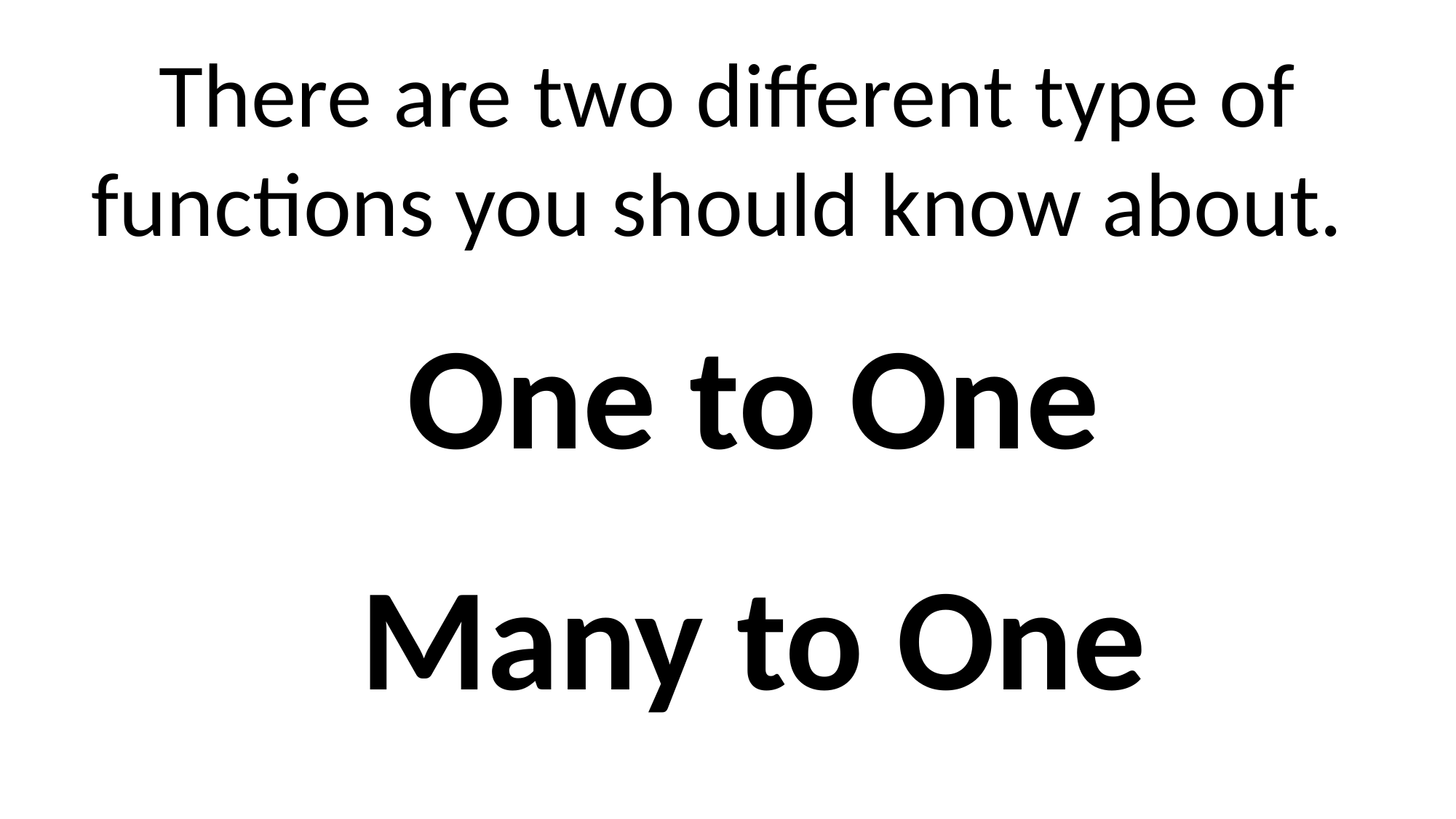

There are two different type of functions you should know about.
One to One
Many to One